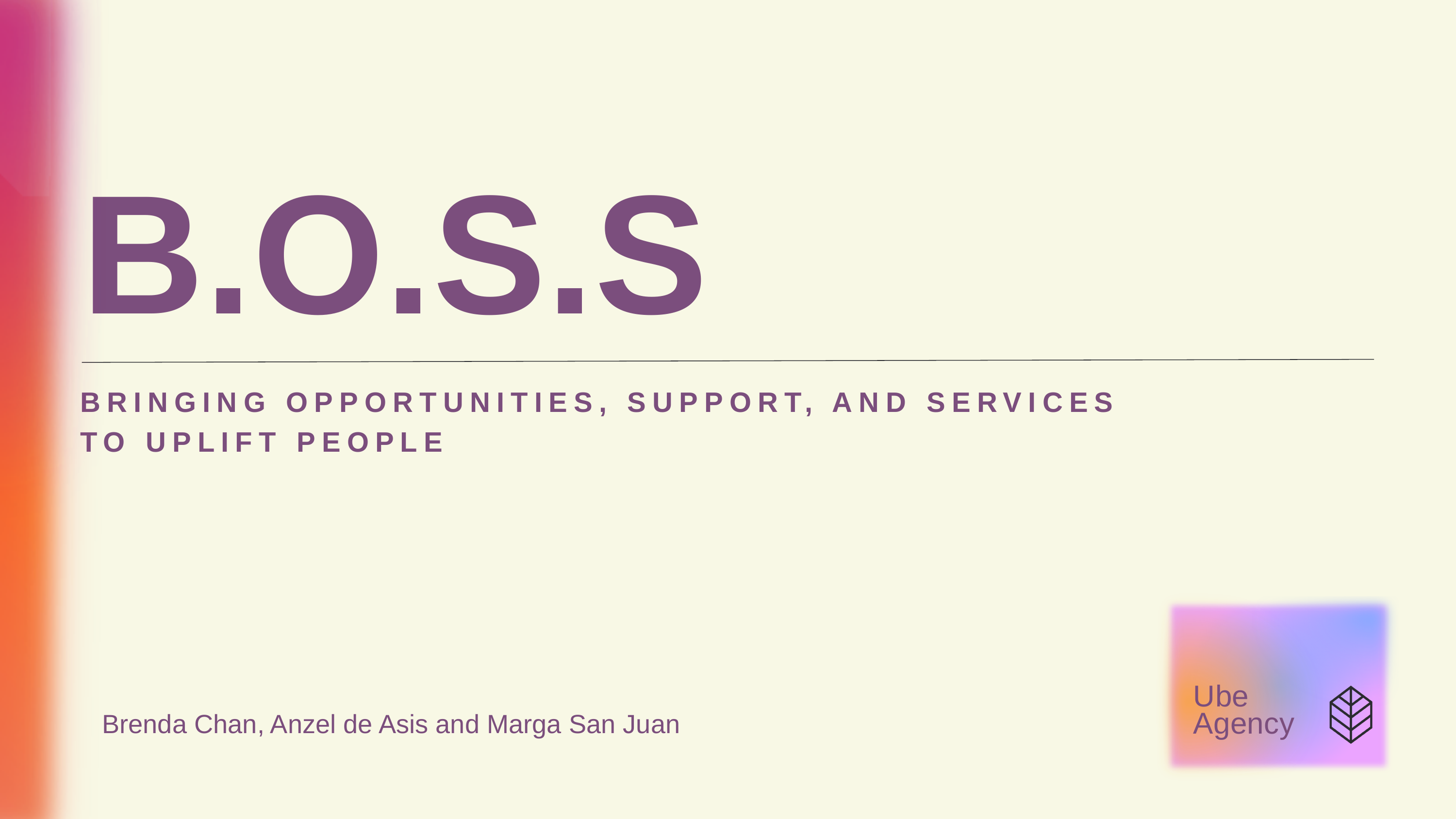

B.O.S.S

BRINGING OPPORTUNITIES, SUPPORT, AND SERVICES TO UPLIFT PEOPLE

Ube
Agency

Brenda Chan, Anzel de Asis and Marga San Juan